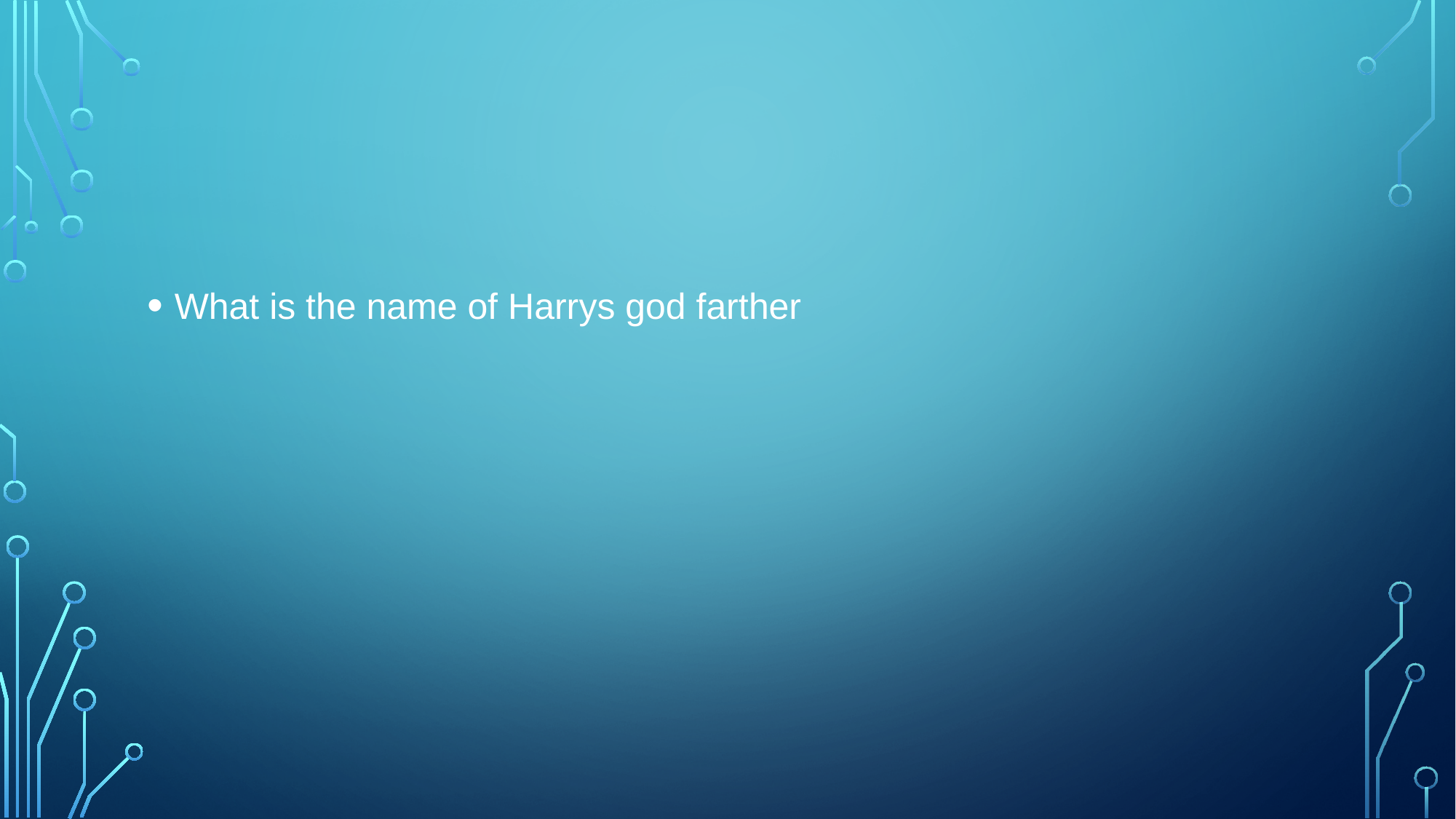

#
What is the name of Harrys god farther